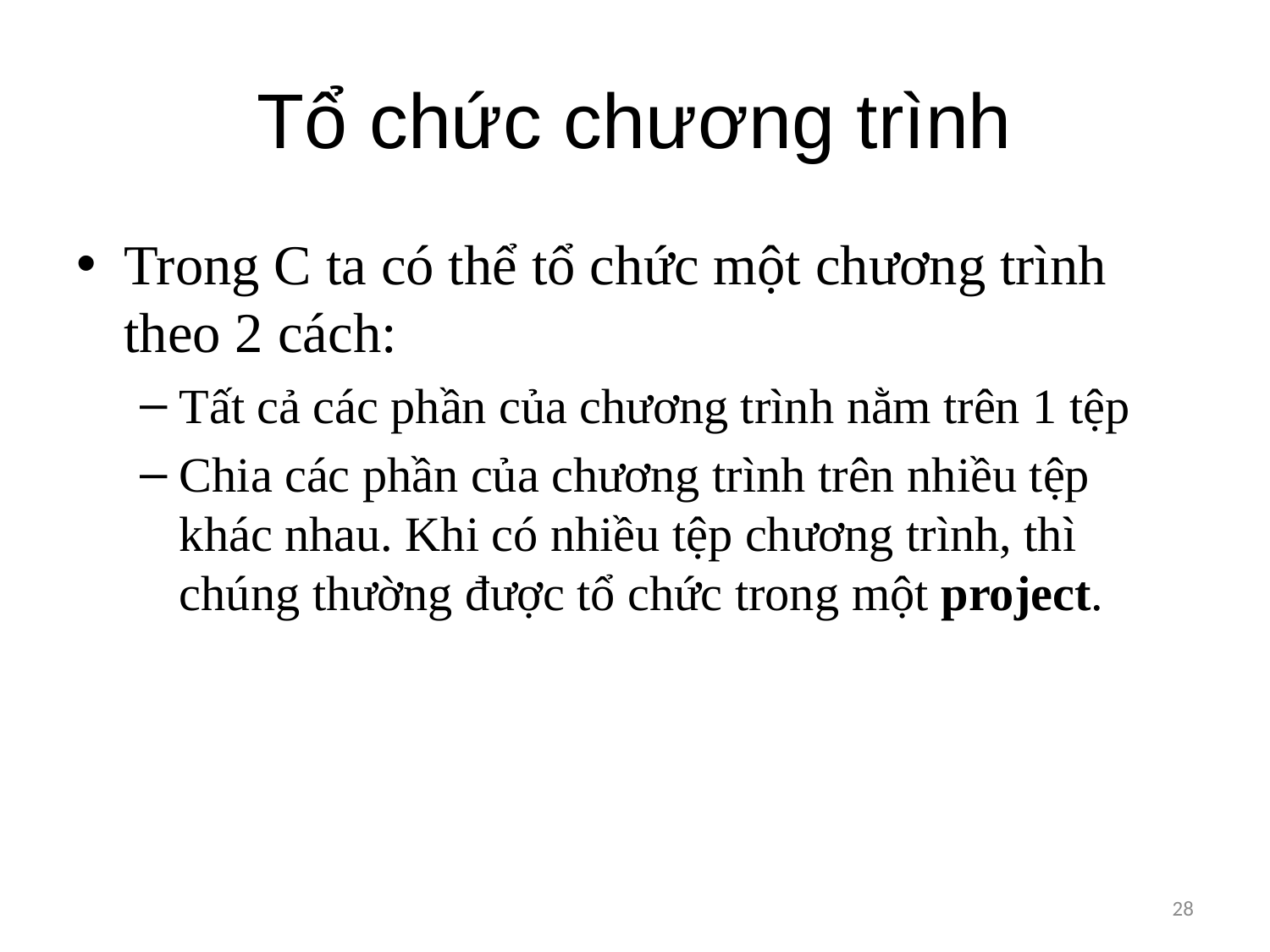

# Tổ chức chương trình
Trong C ta có thể tổ chức một chương trình theo 2 cách:
Tất cả các phần của chương trình nằm trên 1 tệp
Chia các phần của chương trình trên nhiều tệp khác nhau. Khi có nhiều tệp chương trình, thì chúng thường được tổ chức trong một project.

28